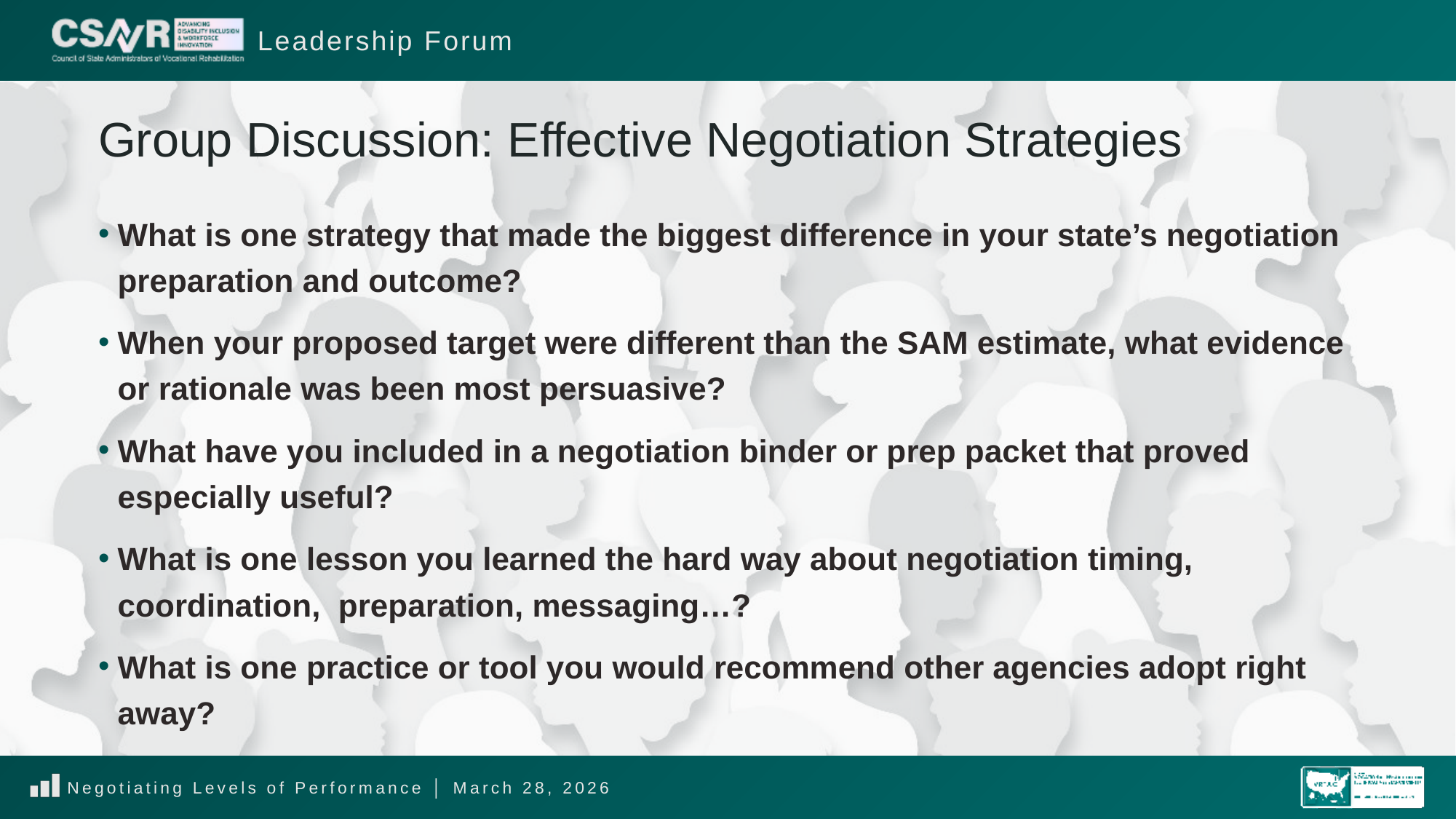

# Group Discussion: Effective Negotiation Strategies
What is one strategy that made the biggest difference in your state’s negotiation preparation and outcome?
When your proposed target were different than the SAM estimate, what evidence or rationale was been most persuasive?
What have you included in a negotiation binder or prep packet that proved especially useful?
What is one lesson you learned the hard way about negotiation timing, coordination,  preparation, messaging…?
What is one practice or tool you would recommend other agencies adopt right away?